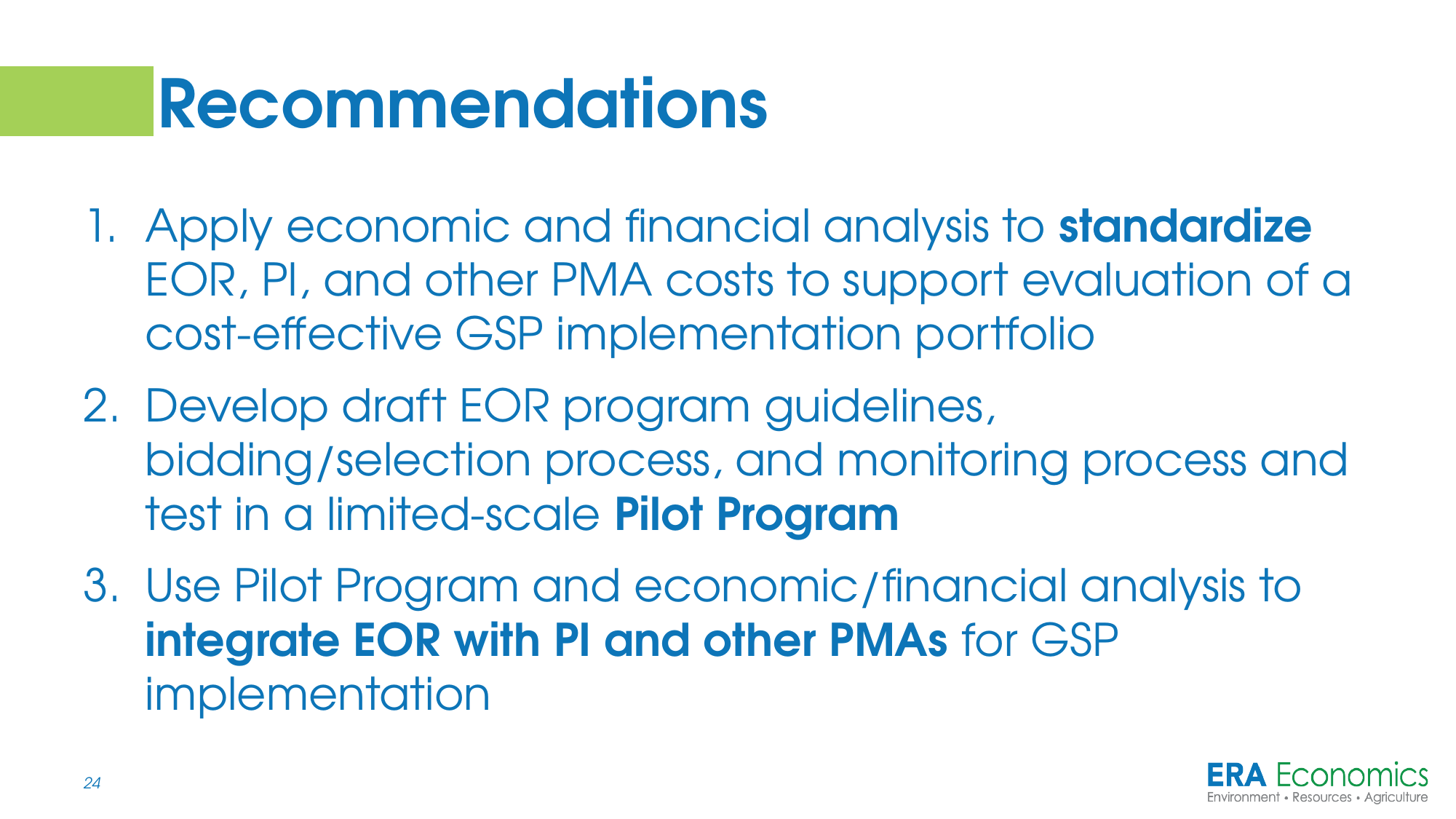

# Recommendations
Apply economic and financial analysis to standardize EOR, PI, and other PMA costs to support evaluation of a cost-effective GSP implementation portfolio
Develop draft EOR program guidelines, bidding/selection process, and monitoring process and test in a limited-scale Pilot Program
Use Pilot Program and economic/financial analysis to integrate EOR with PI and other PMAs for GSP implementation
24